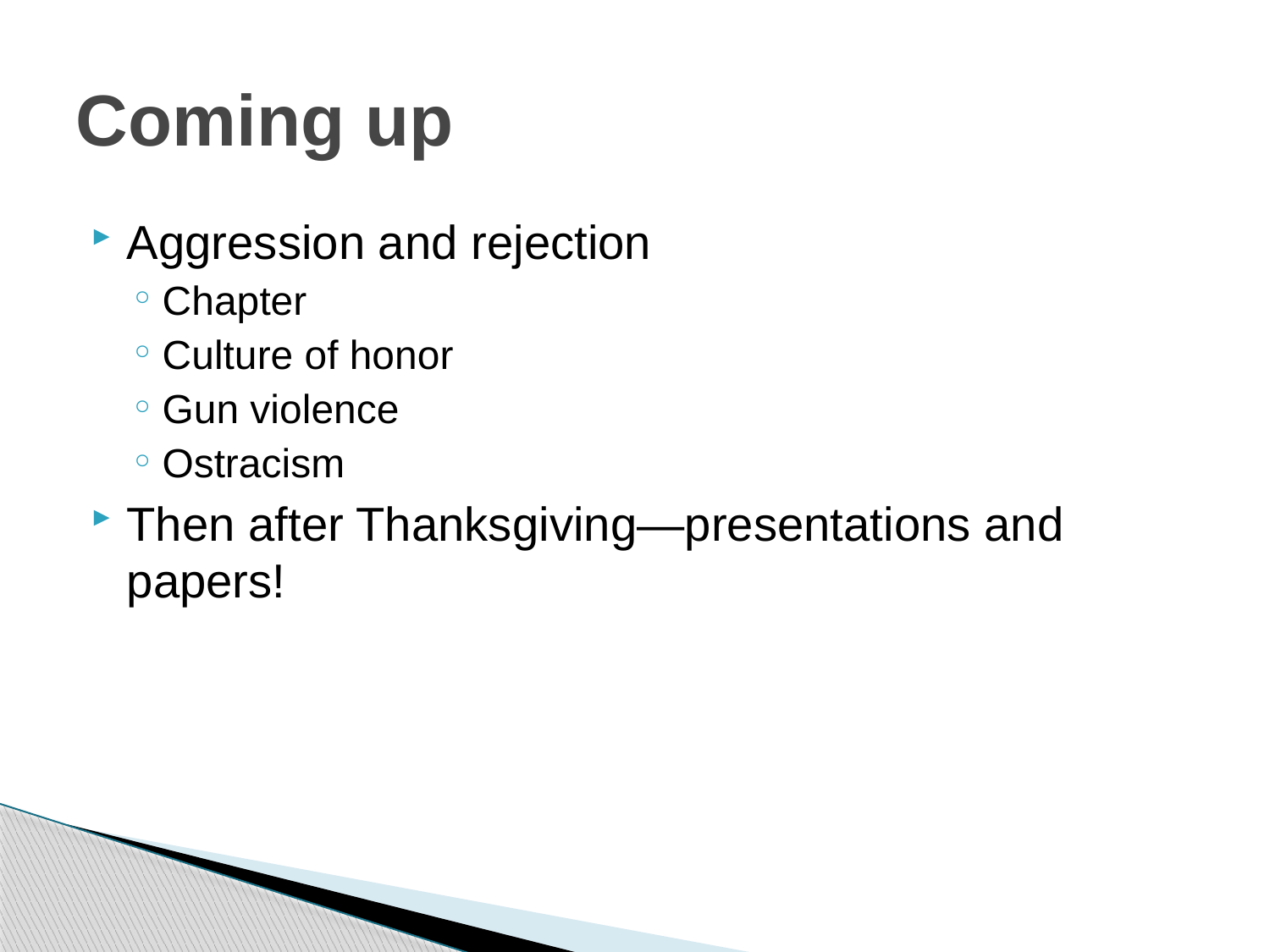

# Coming up
Aggression and rejection
Chapter
Culture of honor
Gun violence
Ostracism
Then after Thanksgiving—presentations and papers!